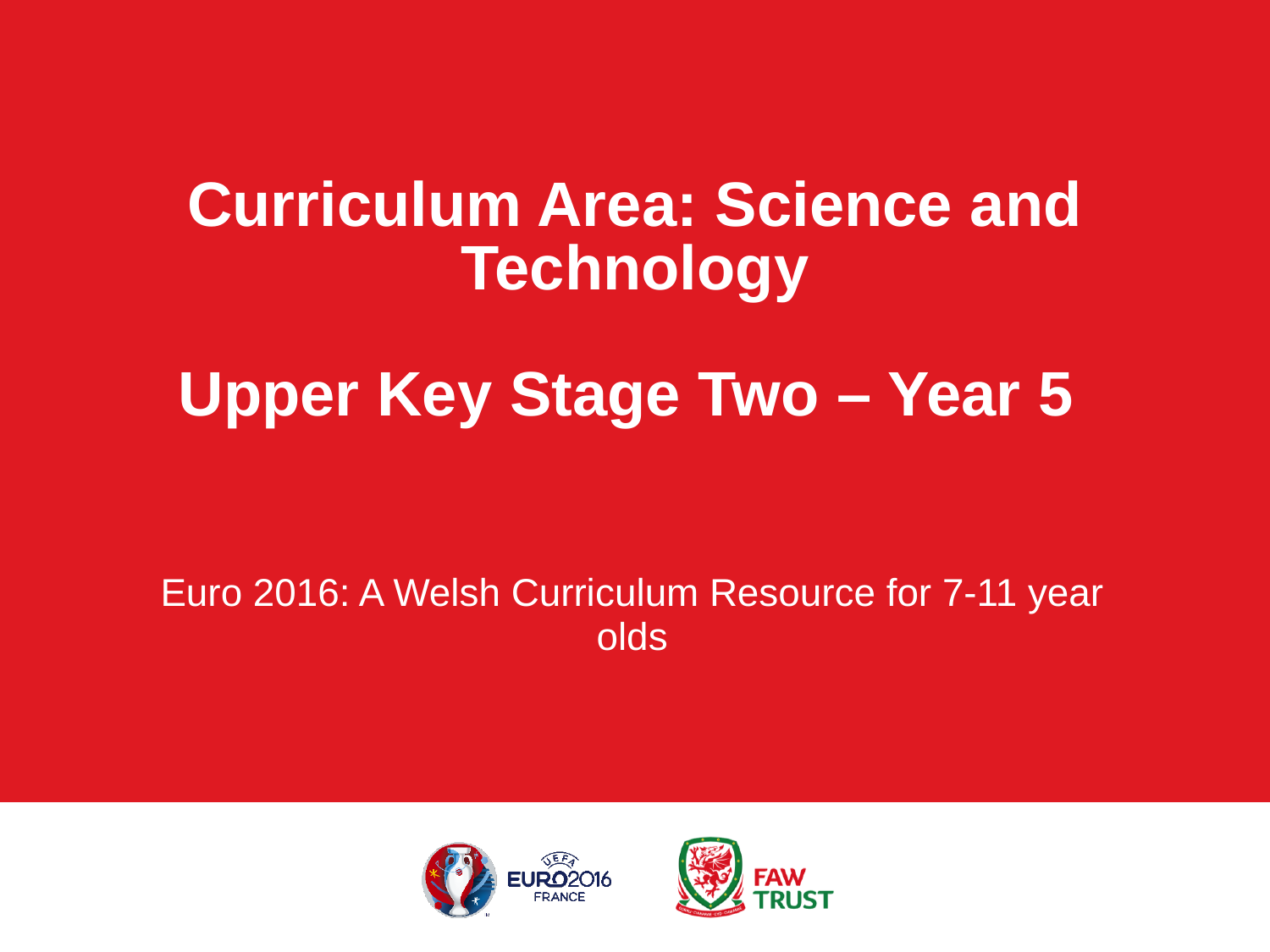

# Curriculum Area: Science and Technology Upper Key Stage Two – Year 5
Euro 2016: A Welsh Curriculum Resource for 7-11 year olds